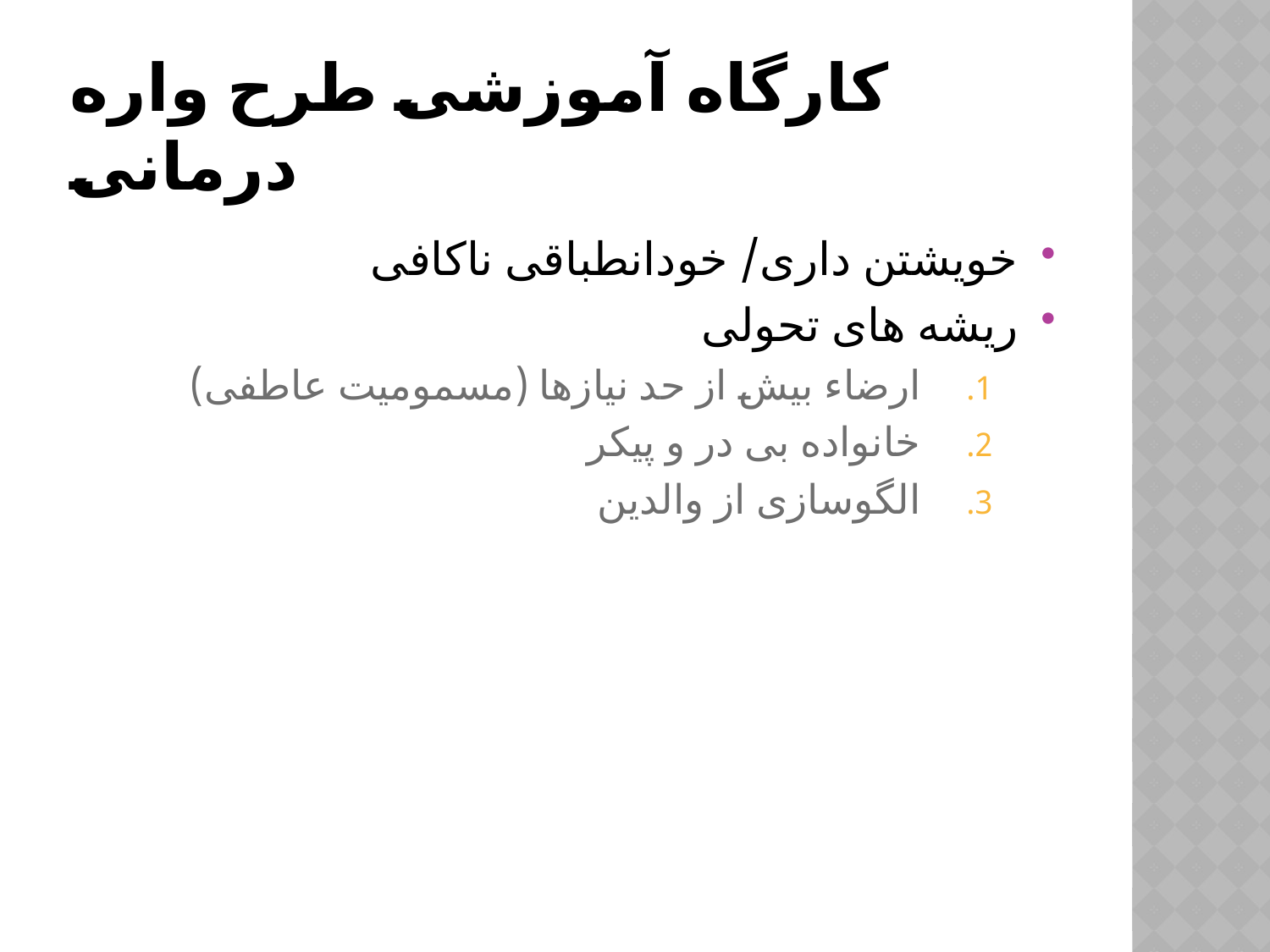

# کارگاه آموزشی طرح واره درمانی
خویشتن داری/ خودانطباقی ناکافی
ریشه های تحولی
ارضاء بیش از حد نیازها (مسمومیت عاطفی)
خانواده بی در و پیکر
الگوسازی از والدین